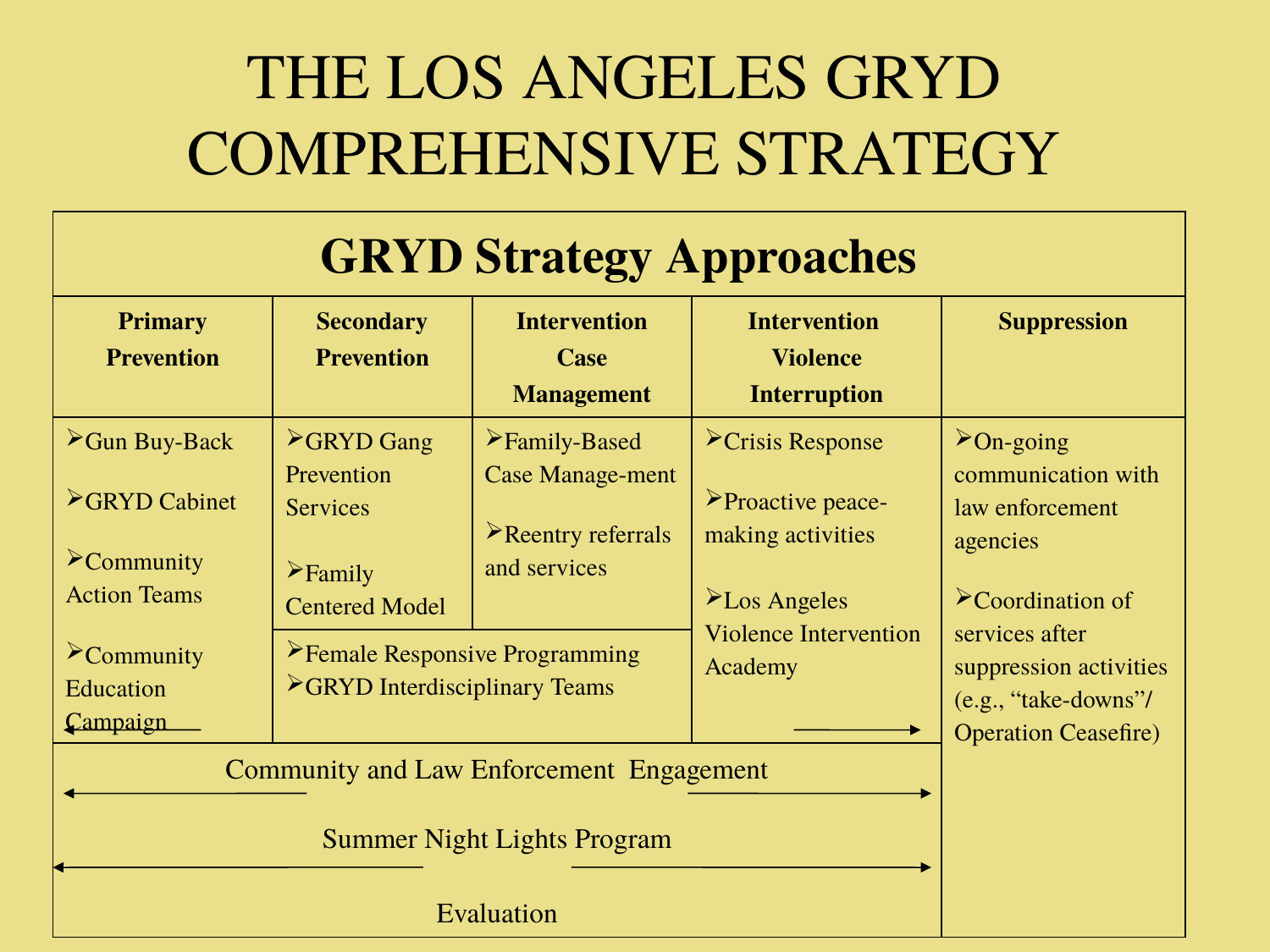

THE LOS ANGELES GRYD COMPREHENSIVE STRATEGY
| GRYD Strategy Approaches |  |  |  |  |
| --- | --- | --- | --- | --- |
| Primary Prevention | Secondary Prevention | Intervention Case Management | Intervention Violence Interruption | Suppression |
| Gun Buy-Back GRYD Cabinet Community Action Teams Community Education Campaign | GRYD Gang Prevention Services Family Centered Model | Family-Based Case Manage-ment Reentry referrals and services | Crisis Response Proactive peace-making activities Los Angeles Violence Intervention Academy | On-going communication with law enforcement agencies Coordination of services after suppression activities (e.g., “take-downs”/ Operation Ceasefire) |
|  | Female Responsive Programming GRYD Interdisciplinary Teams |  |  |  |
| Community and Law Enforcement Engagement Summer Night Lights Program Evaluation |  |  |  |  |